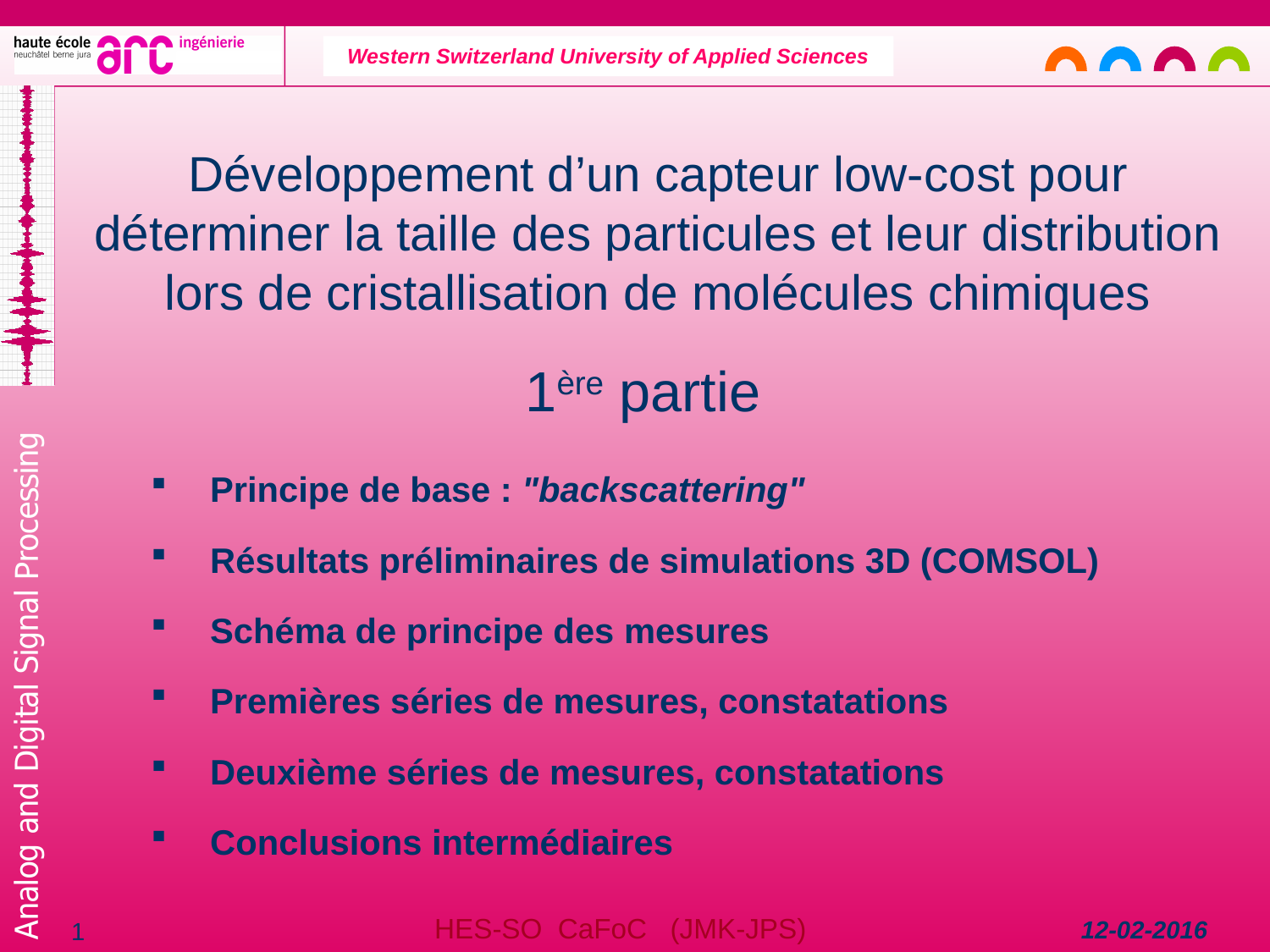

Développement d’un capteur low-cost pour déterminer la taille des particules et leur distribution lors de cristallisation de molécules chimiques
1ère partie
   Principe de base : "backscattering"
   Résultats préliminaires de simulations 3D (COMSOL)
   Schéma de principe des mesures
   Premières séries de mesures, constatations
   Deuxième séries de mesures, constatations
   Conclusions intermédiaires